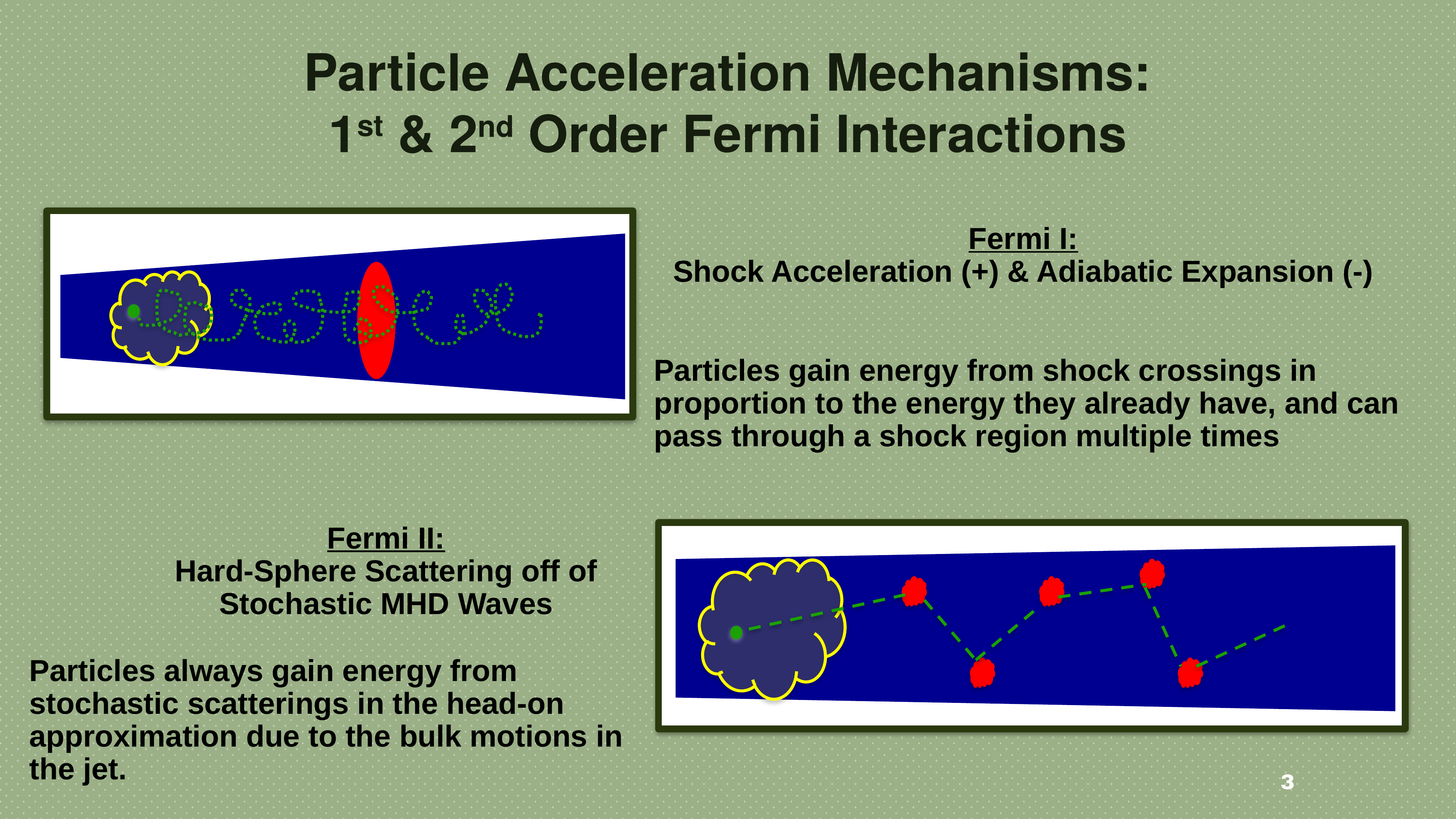

# Particle Acceleration Mechanisms:
1st & 2nd Order Fermi Interactions

Fermi I:
Shock Acceleration (+) & Adiabatic Expansion (-)

Particles gain energy from shock crossings in proportion to the energy they already have, and can pass through a shock region multiple times
Fermi II:
Hard-Sphere Scattering off of Stochastic MHD Waves

Particles always gain energy from stochastic scatterings in the head-on approximation due to the bulk motions in the jet.

3